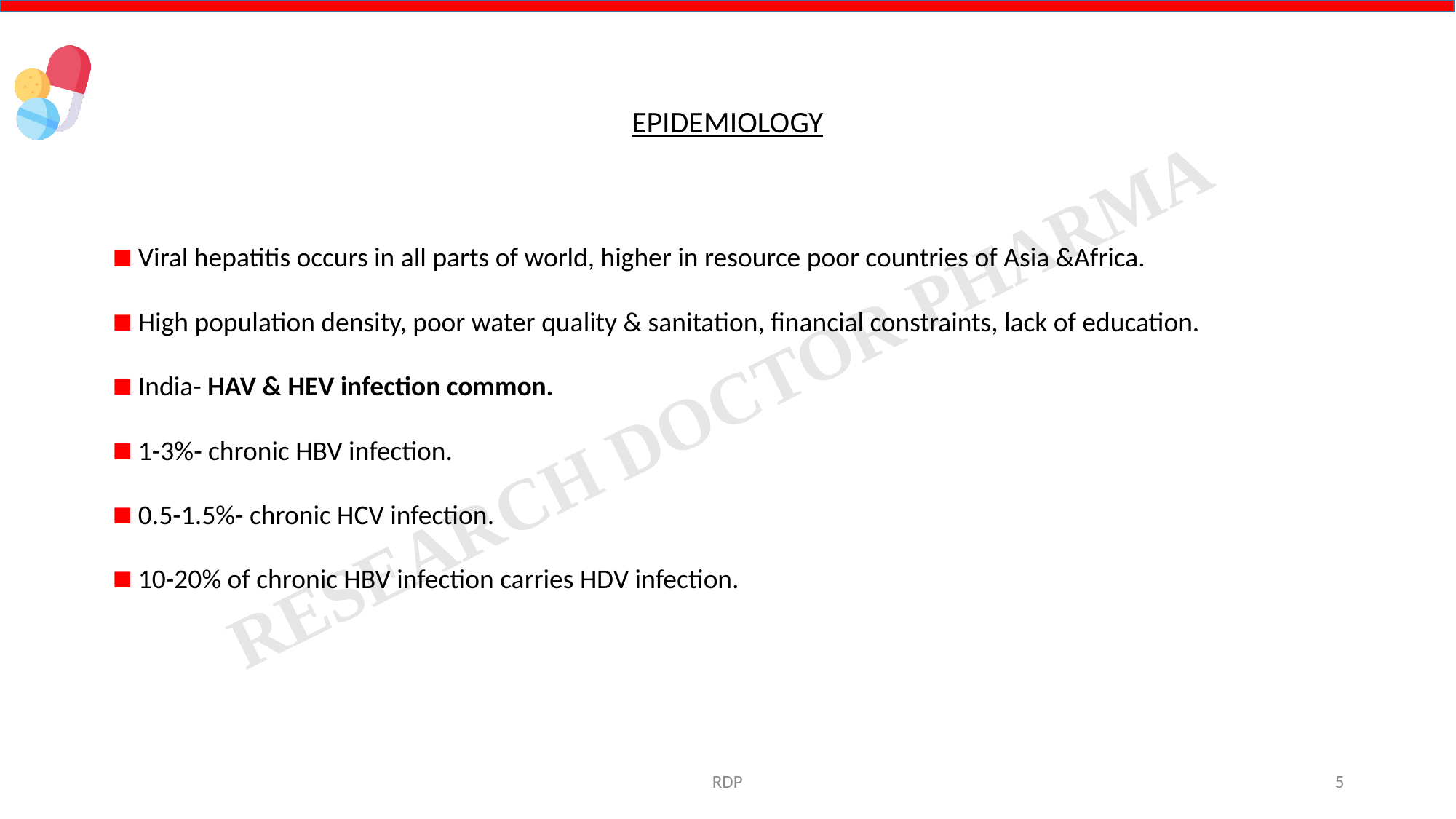

# EPIDEMIOLOGY
Viral hepatitis occurs in all parts of world, higher in resource poor countries of Asia &Africa.
High population density, poor water quality & sanitation, financial constraints, lack of education.
India- HAV & HEV infection common.
1-3%- chronic HBV infection.
0.5-1.5%- chronic HCV infection.
10-20% of chronic HBV infection carries HDV infection.
RDP
5